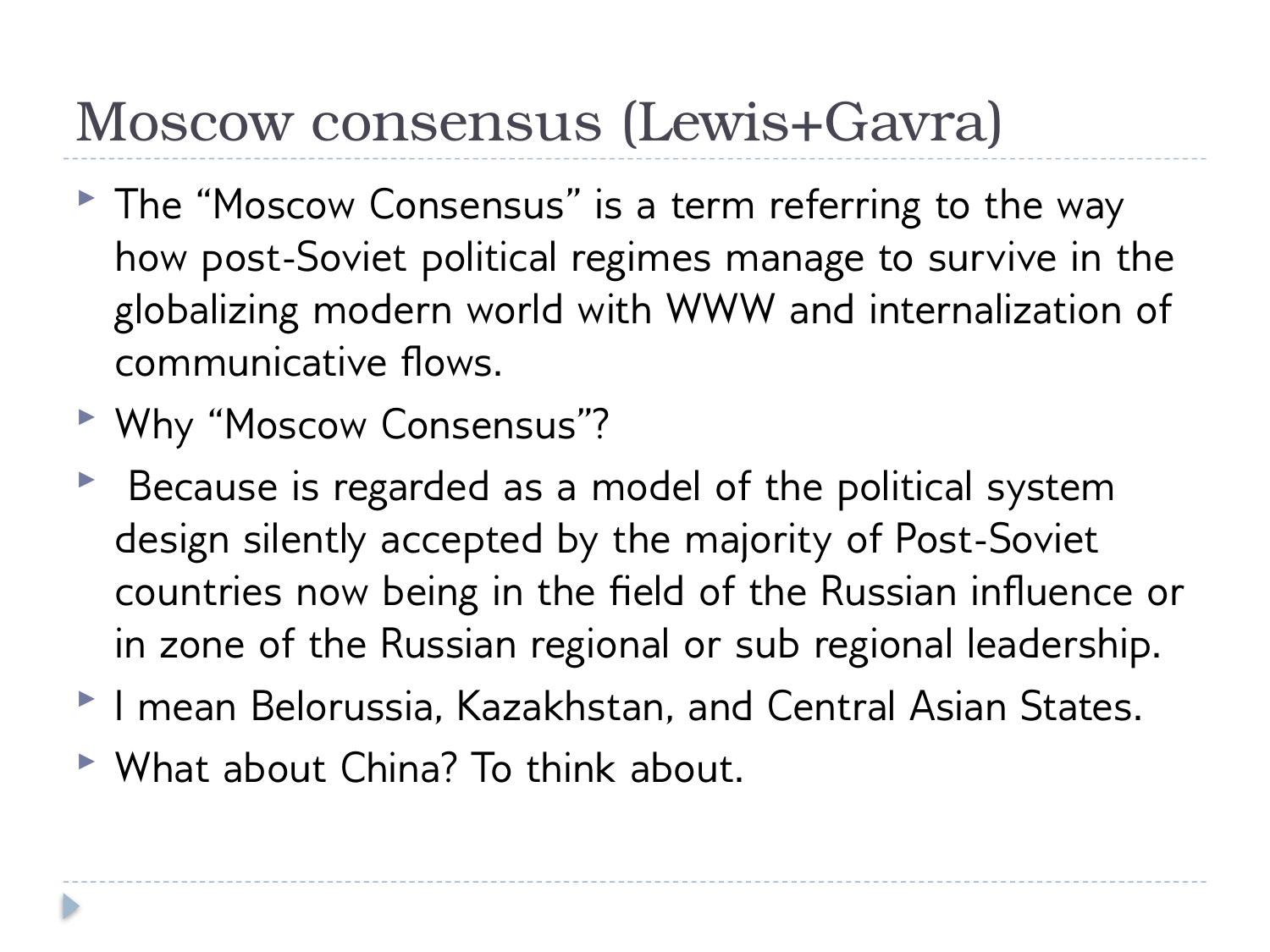

# Moscow consensus (Lewis+Gavra)
The “Moscow Consensus” is a term referring to the way how post-Soviet political regimes manage to survive in the globalizing modern world with WWW and internalization of communicative flows.
Why “Moscow Consensus”?
 Because is regarded as a model of the political system design silently accepted by the majority of Post-Soviet countries now being in the field of the Russian influence or in zone of the Russian regional or sub regional leadership.
I mean Belorussia, Kazakhstan, and Central Asian States.
What about China? To think about.